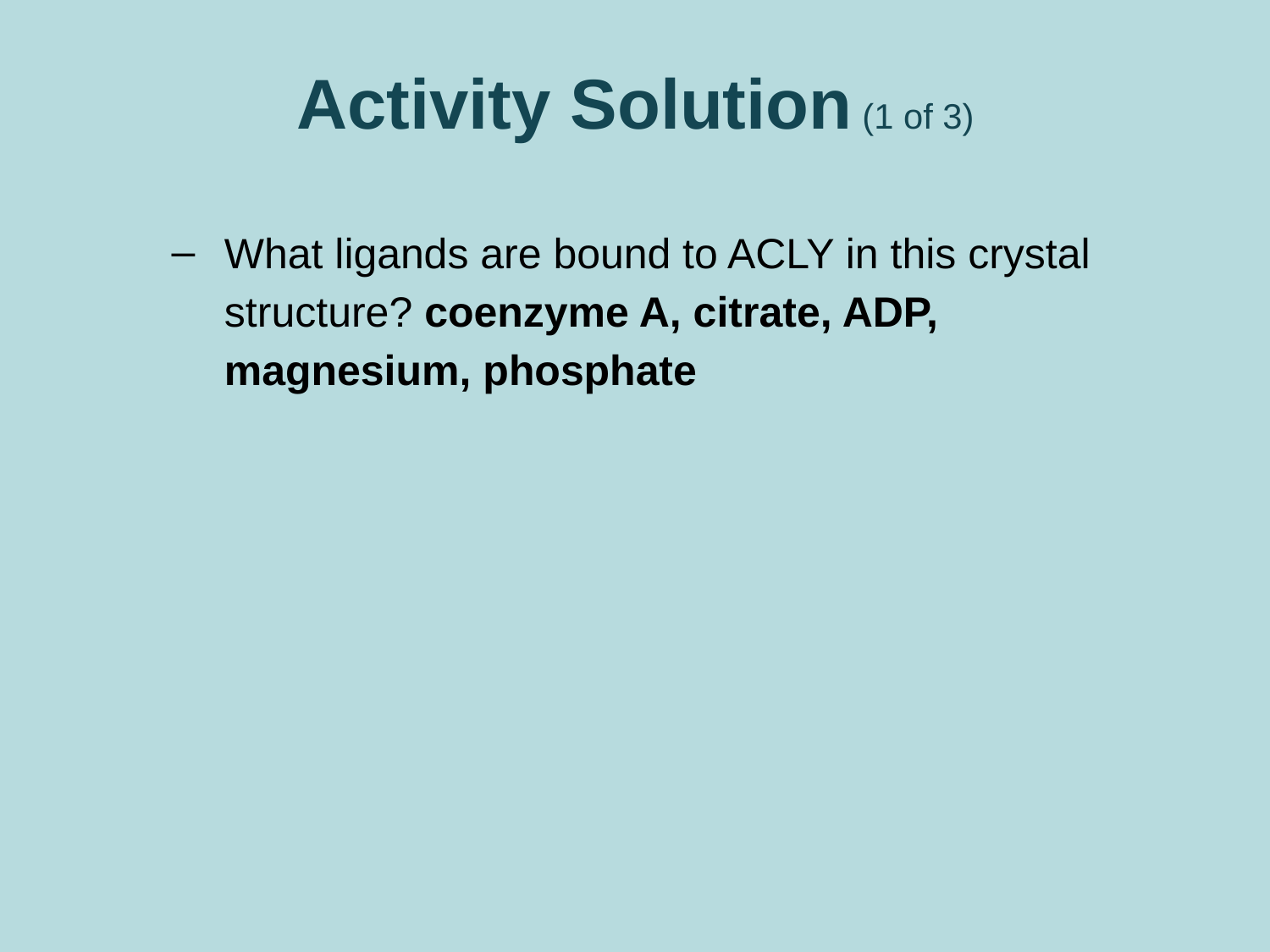

# Activity Solution (1 of 3)

What ligands are bound to ACLY in this crystal structure? coenzyme A, citrate, ADP, magnesium, phosphate